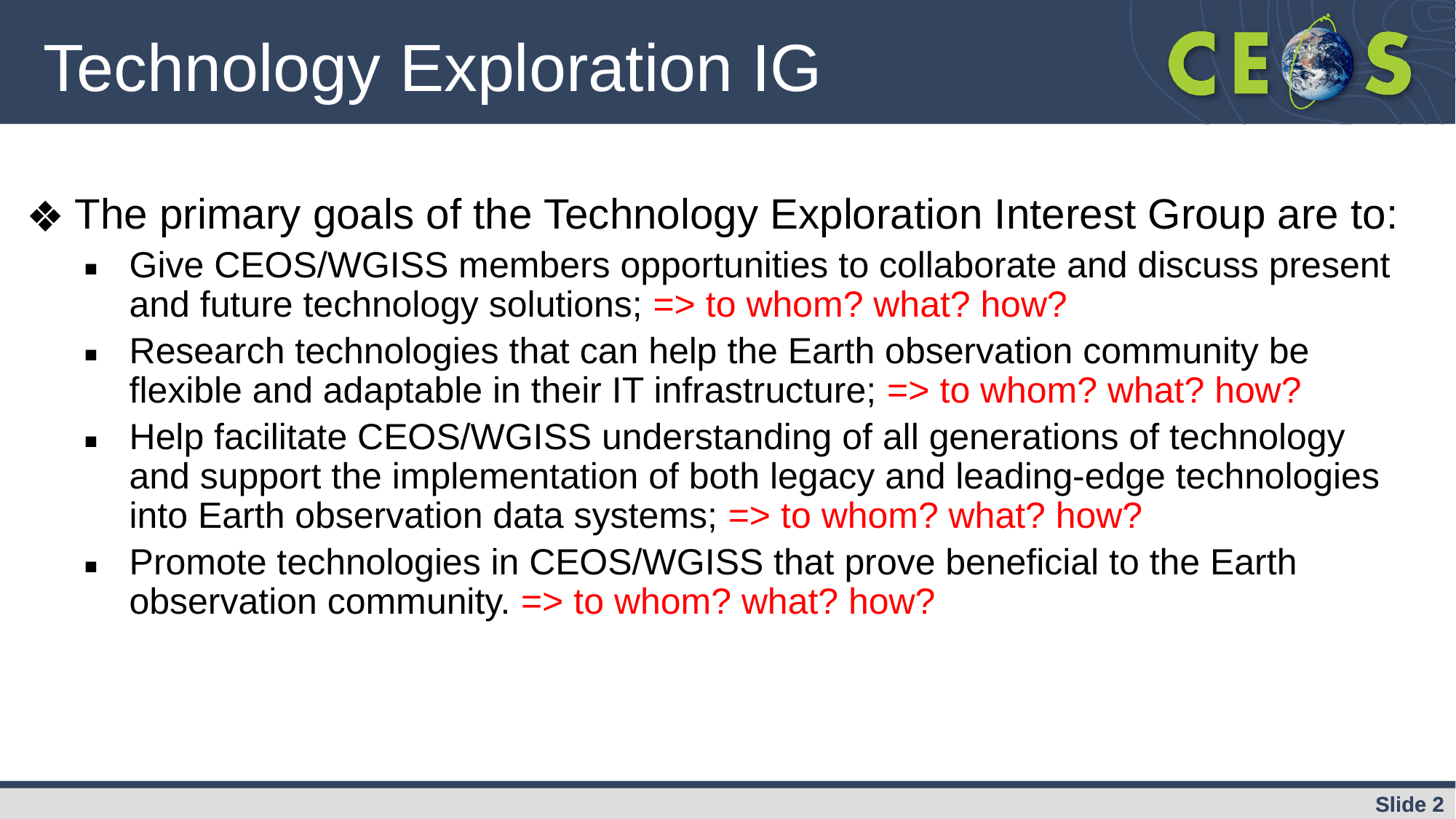

# Technology Exploration IG
The primary goals of the Technology Exploration Interest Group are to:
Give CEOS/WGISS members opportunities to collaborate and discuss present and future technology solutions; => to whom? what? how?
Research technologies that can help the Earth observation community be flexible and adaptable in their IT infrastructure; => to whom? what? how?
Help facilitate CEOS/WGISS understanding of all generations of technology and support the implementation of both legacy and leading-edge technologies into Earth observation data systems; => to whom? what? how?
Promote technologies in CEOS/WGISS that prove beneficial to the Earth observation community. => to whom? what? how?

Slide 2